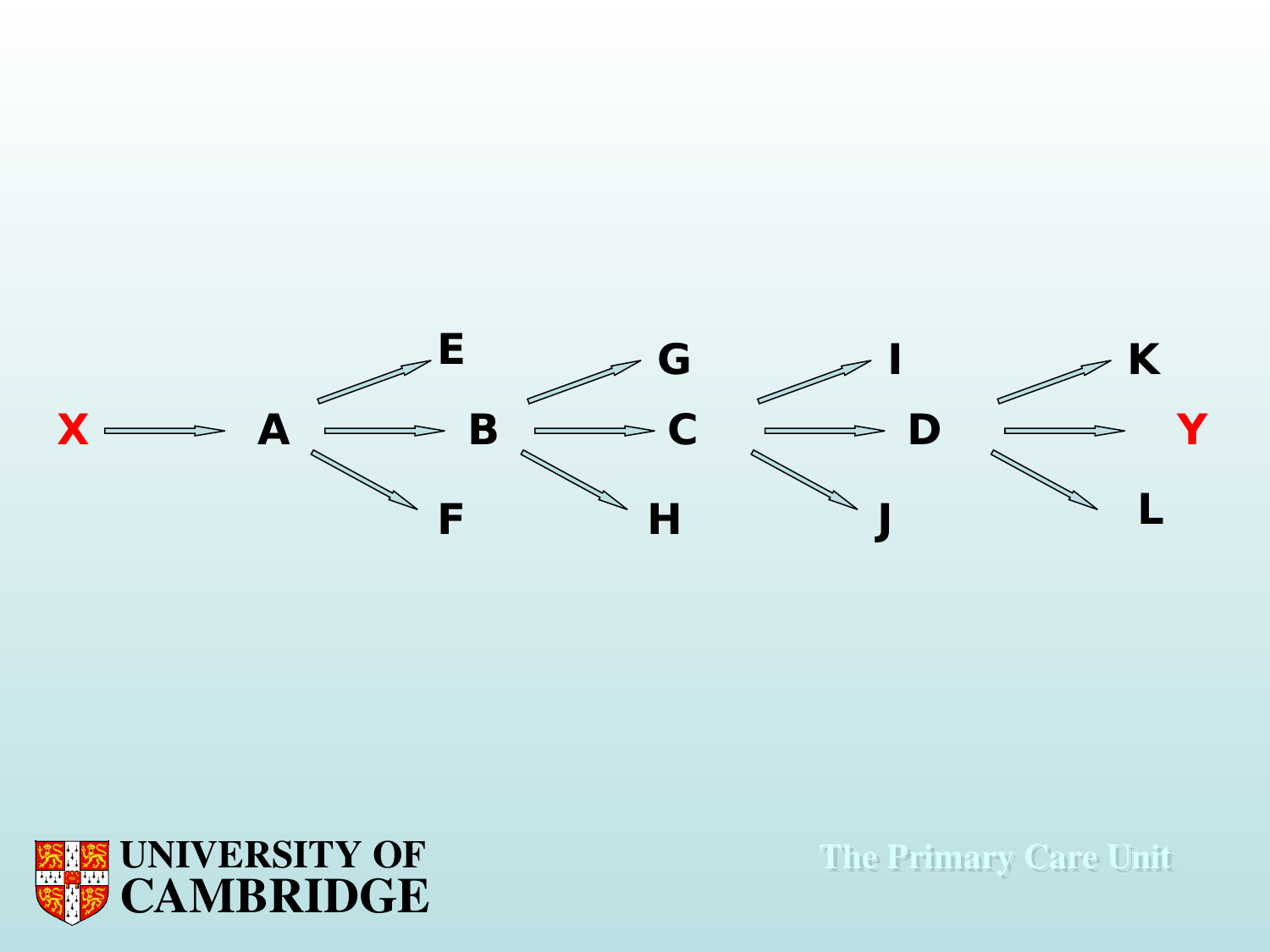

E
G
I
K

X
A
B
C
D
Y

L
F
H
J